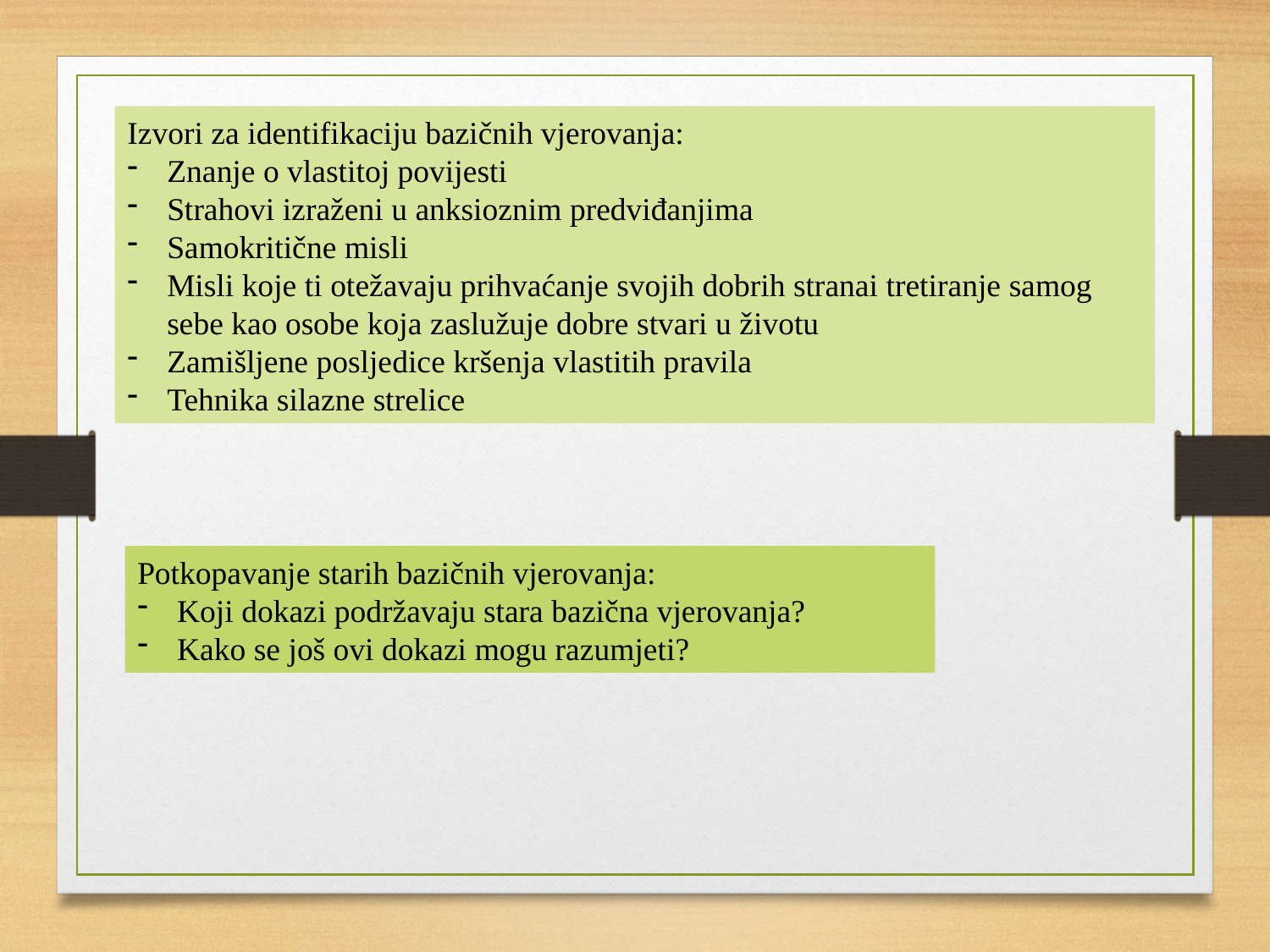

Izvori za identifikaciju bazičnih vjerovanja:
Znanje o vlastitoj povijesti
Strahovi izraženi u anksioznim predviđanjima
Samokritične misli
Misli koje ti otežavaju prihvaćanje svojih dobrih stranai tretiranje samog sebe kao osobe koja zaslužuje dobre stvari u životu
Zamišljene posljedice kršenja vlastitih pravila
Tehnika silazne strelice
Potkopavanje starih bazičnih vjerovanja:
Koji dokazi podržavaju stara bazična vjerovanja?
Kako se još ovi dokazi mogu razumjeti?